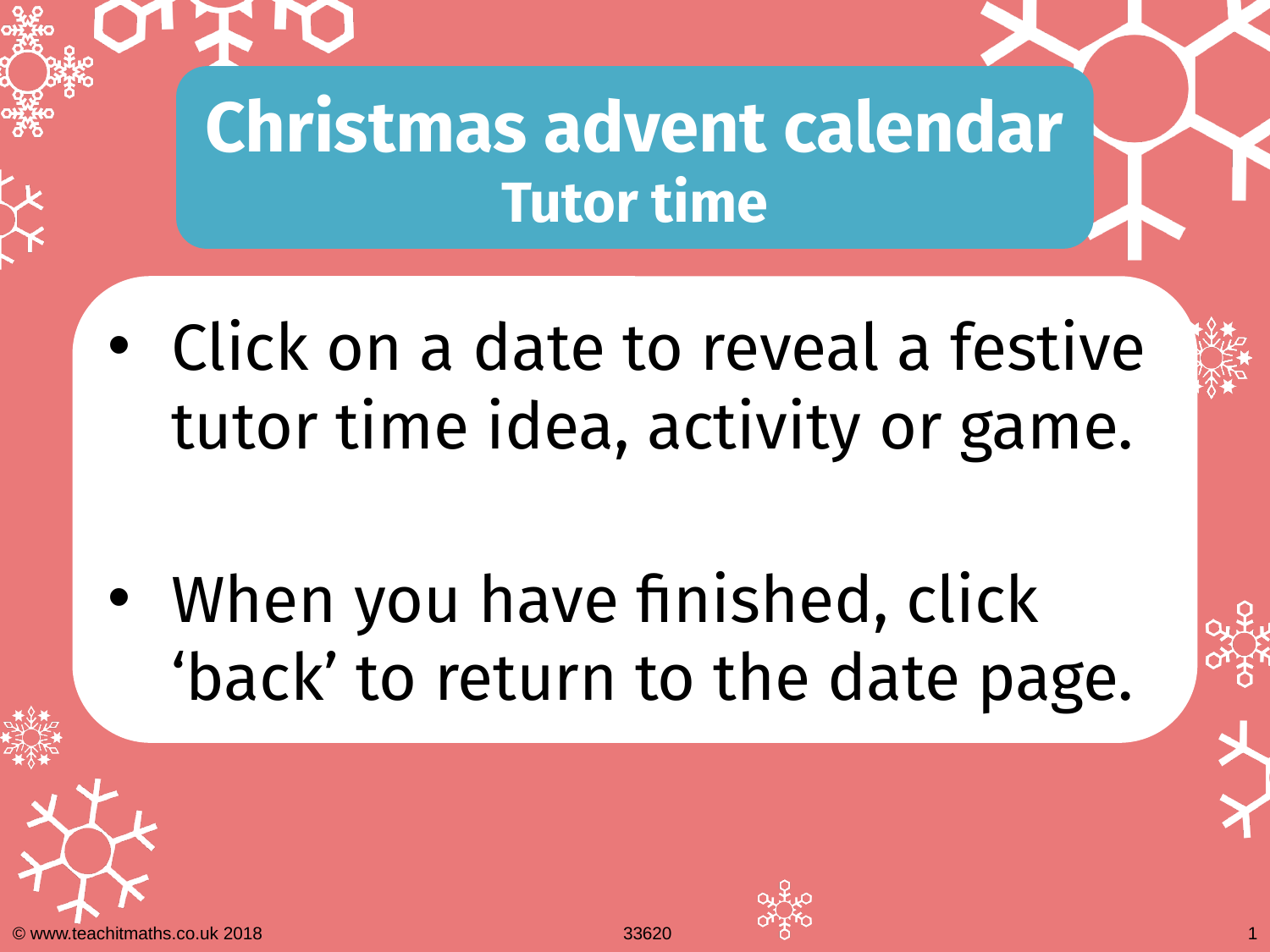

Christmas advent calendar
Tutor time
Click on a date to reveal a festive tutor time idea, activity or game.

When you have finished, click ‘back’ to return to the date page.